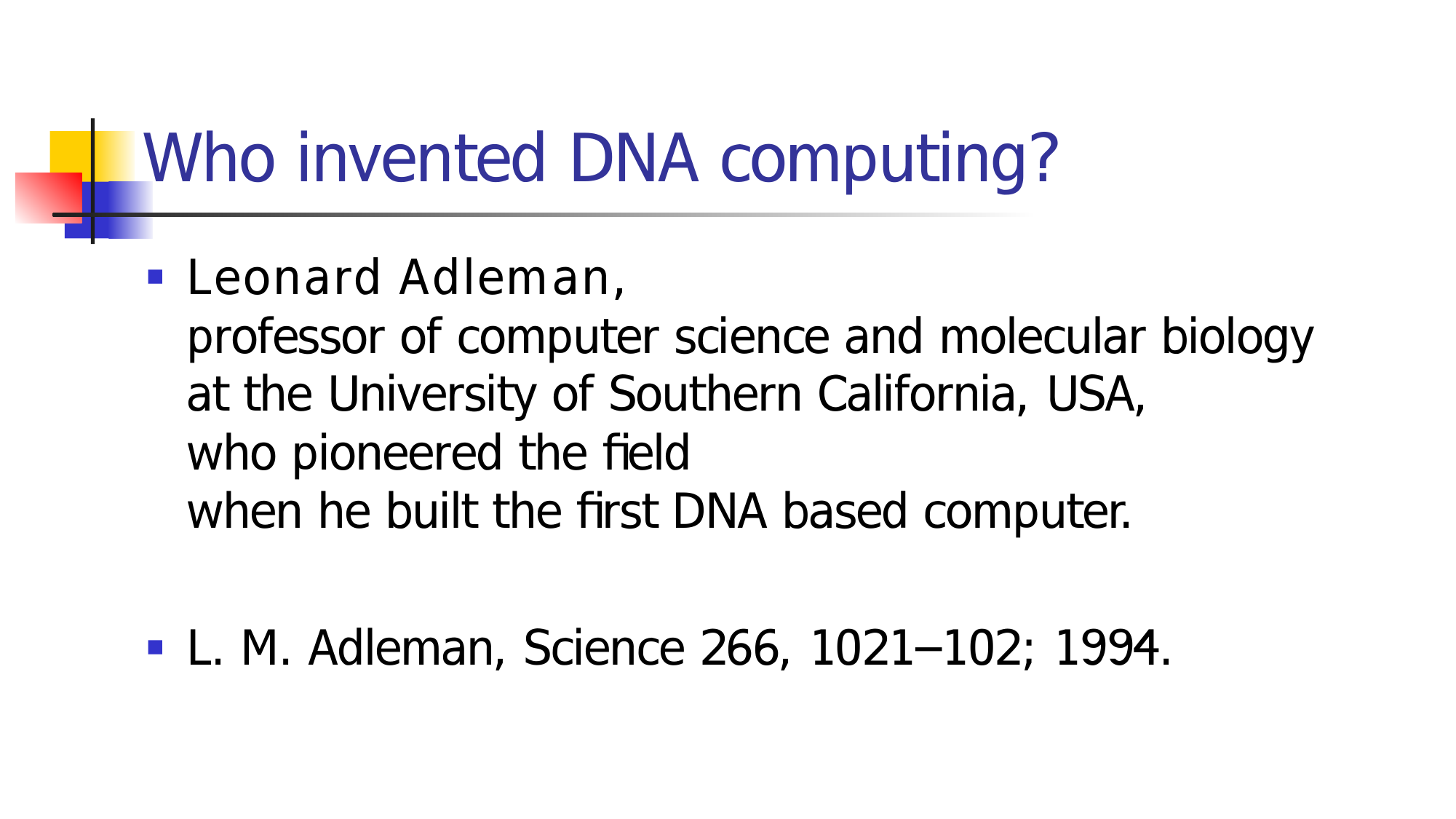

# Who invented DNA computing?
Leonard Adleman,
professor of computer science and molecular biology
at the University of Southern California, USA,
who pioneered the field
when he built the first DNA based computer.

L. M. Adleman, Science 266, 1021–102; 1994.